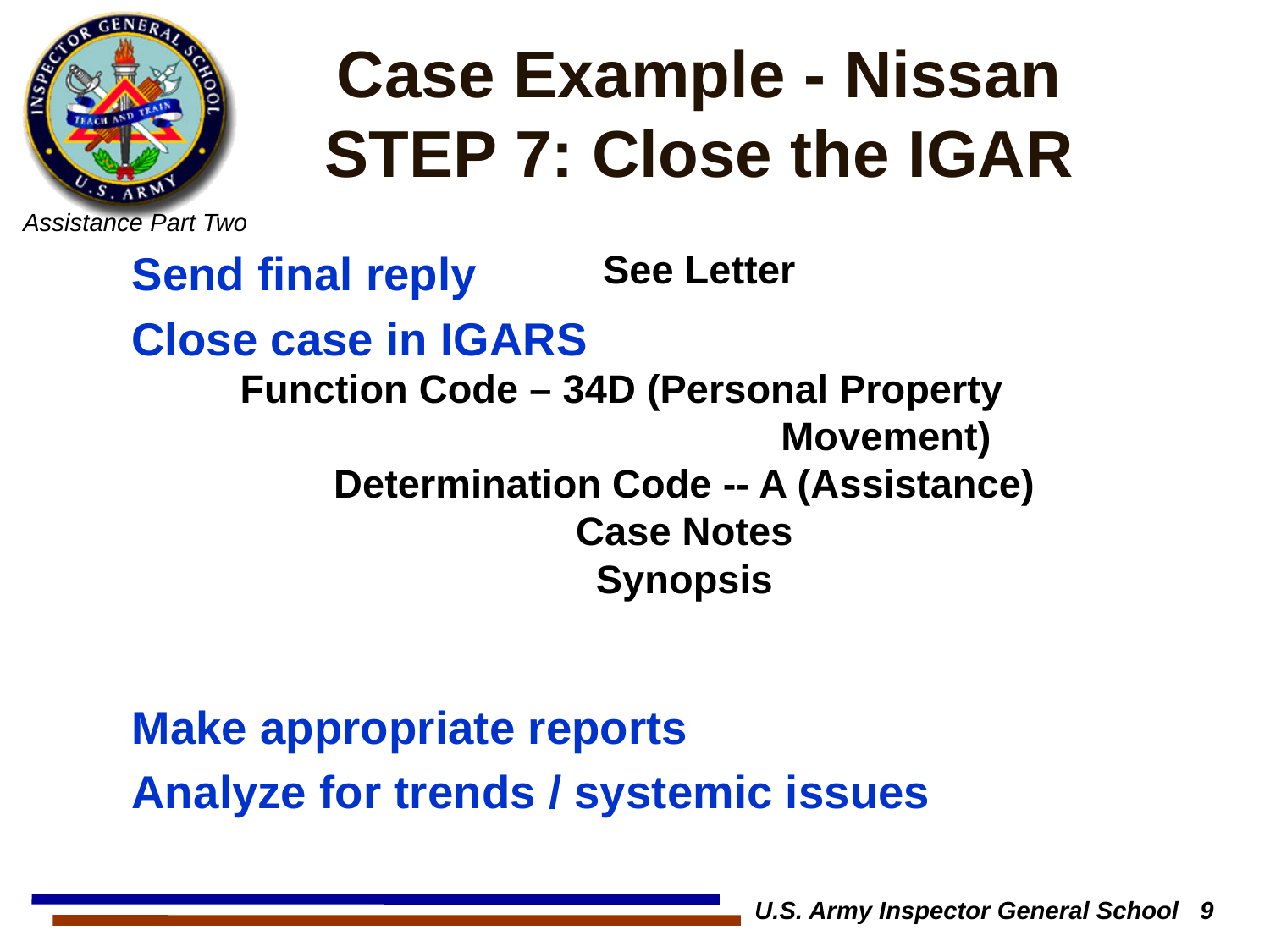

# Case Example - Nissan STEP 7: Close the IGAR
Send final reply
Close case in IGARS

Make appropriate reports
Analyze for trends / systemic issues
See Letter
Function Code – 34D (Personal Property 				  Movement)
Determination Code -- A (Assistance)
Case Notes
Synopsis
U.S. Army Inspector General School   9